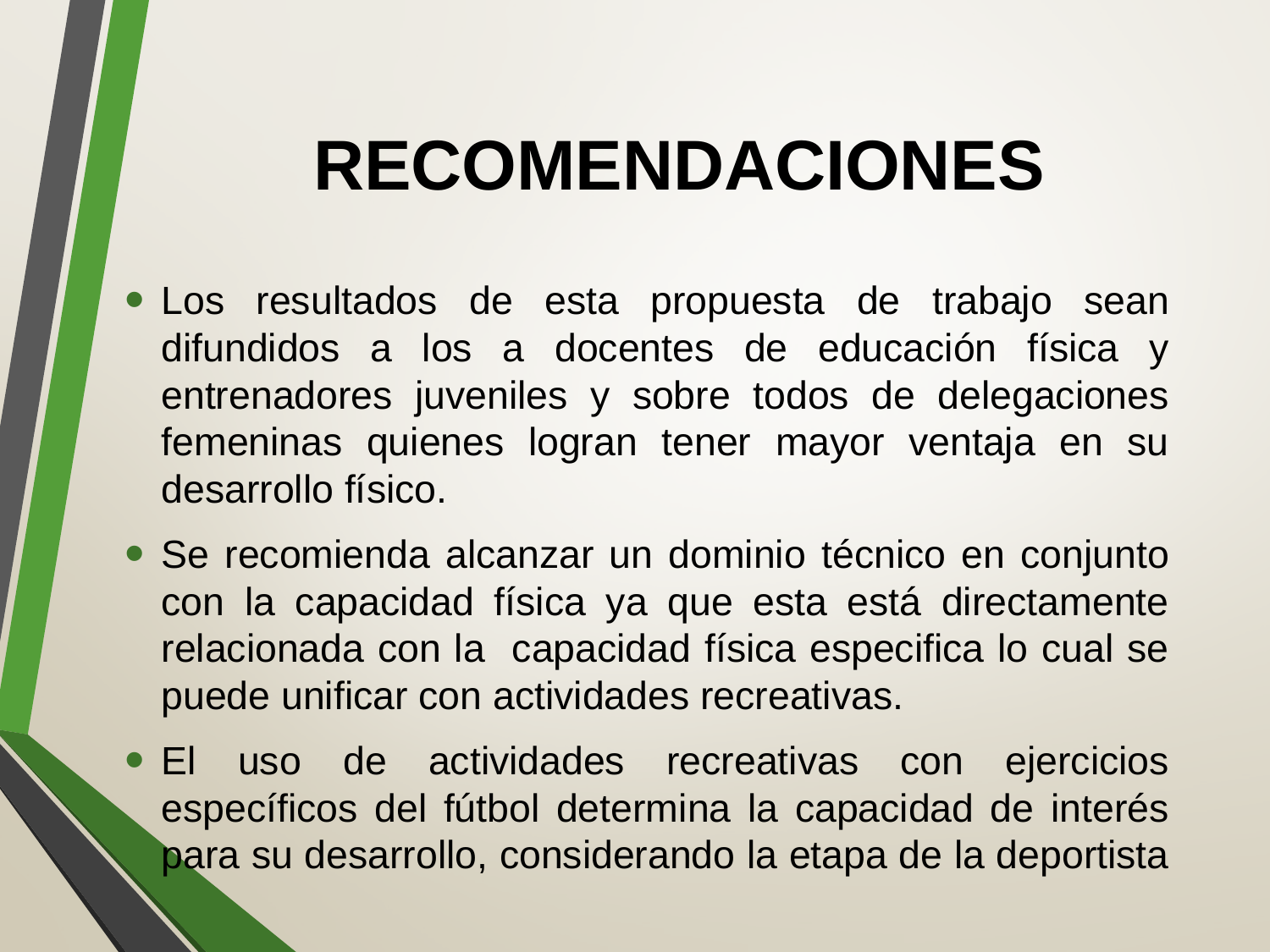

# RECOMENDACIONES
Los resultados de esta propuesta de trabajo sean difundidos a los a docentes de educación física y entrenadores juveniles y sobre todos de delegaciones femeninas quienes logran tener mayor ventaja en su desarrollo físico.
Se recomienda alcanzar un dominio técnico en conjunto con la capacidad física ya que esta está directamente relacionada con la  capacidad física especifica lo cual se puede unificar con actividades recreativas.
El uso de actividades recreativas con ejercicios específicos del fútbol determina la capacidad de interés para su desarrollo, considerando la etapa de la deportista